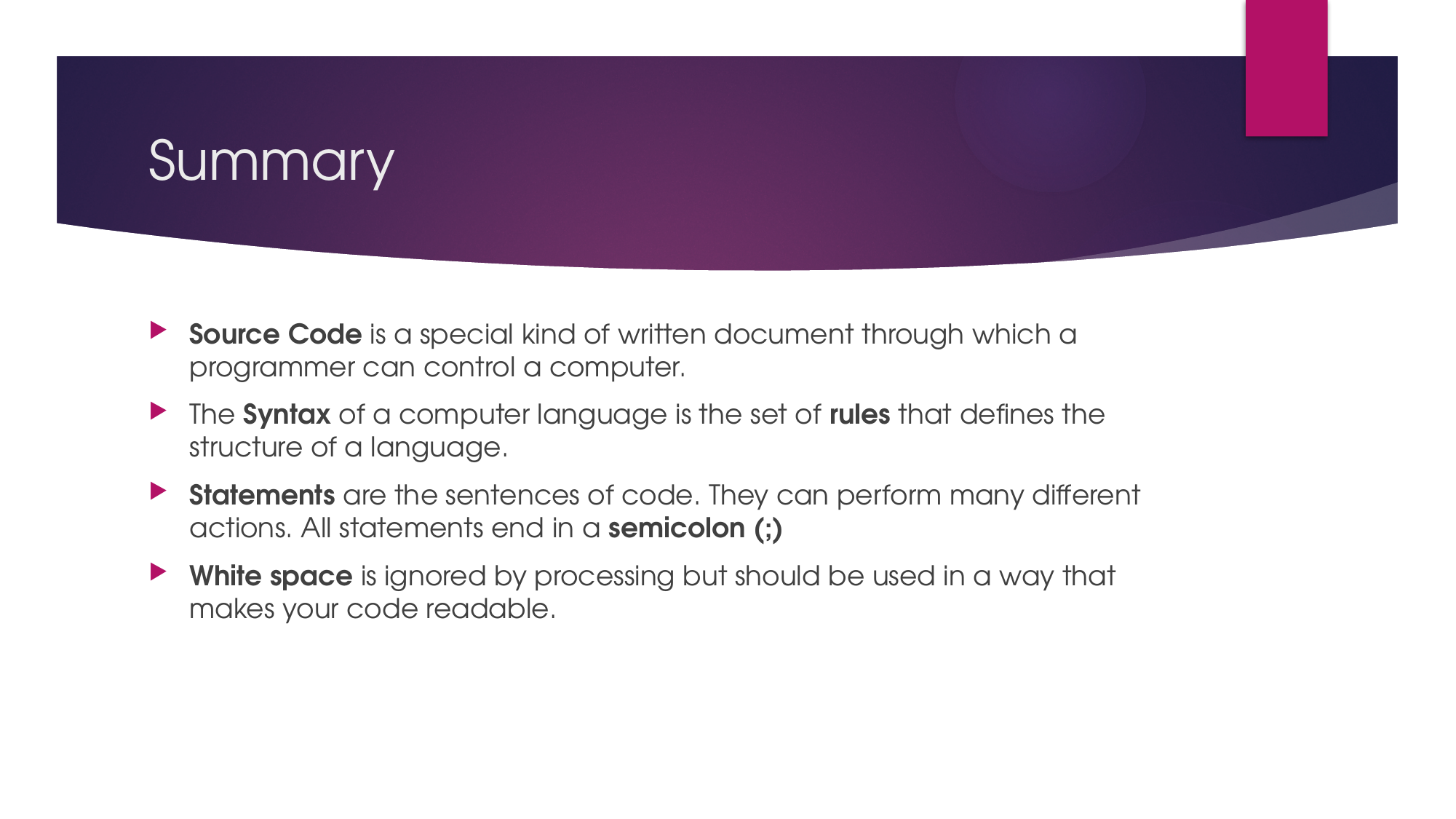

# Summary
Source Code is a special kind of written document through which a programmer can control a computer.
The Syntax of a computer language is the set of rules that defines the structure of a language.
Statements are the sentences of code. They can perform many different actions. All statements end in a semicolon (;)
White space is ignored by processing but should be used in a way that makes your code readable.